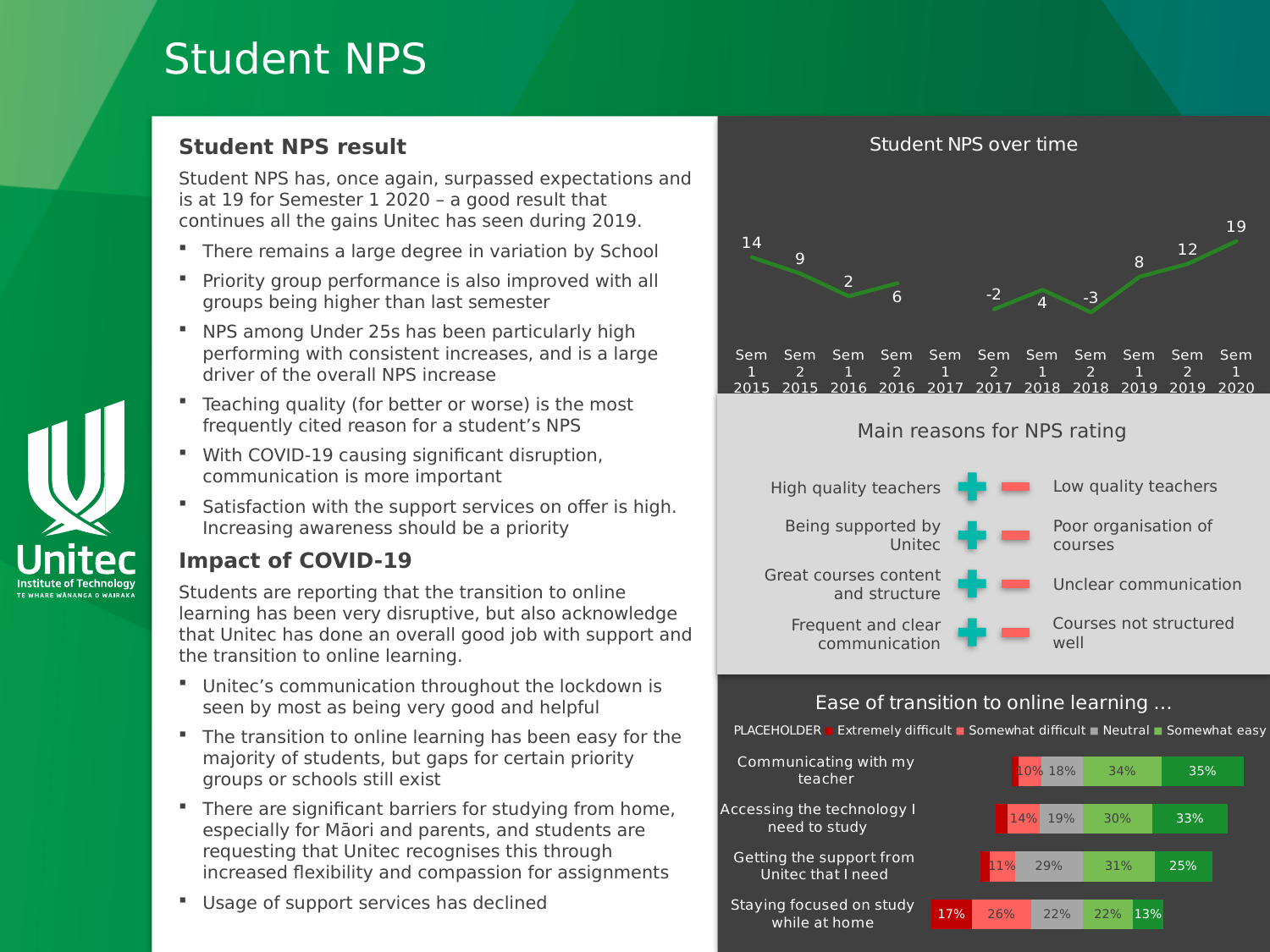

# Student NPS

### Chart: Student NPS over time

| Category | NPS |
|---|---|
| Sem 1 2015 | 14.0 |
| Sem 2 2015 | 9.0 |
| Sem 1 2016 | 2.0 |
| Sem 2 2016 | 6.0 |
| Sem 1 2017 | None |
| Sem 2 2017 | -2.0 |
| Sem 1 2018 | 4.0 |
| Sem 2 2018 | -3.0 |
| Sem 1 2019 | 8.0 |
| Sem 2 2019 | 12.0 |
| Sem 1 2020 | 19.0 |
Student NPS result
Student NPS has, once again, surpassed expectations and is at 19 for Semester 1 2020 – a good result that continues all the gains Unitec has seen during 2019.
There remains a large degree in variation by School
Priority group performance is also improved with all groups being higher than last semester
NPS among Under 25s has been particularly high performing with consistent increases, and is a large driver of the overall NPS increase
Teaching quality (for better or worse) is the most frequently cited reason for a student’s NPS
With COVID-19 causing significant disruption, communication is more important
Satisfaction with the support services on offer is high. Increasing awareness should be a priority
Impact of COVID-19
Students are reporting that the transition to online learning has been very disruptive, but also acknowledge that Unitec has done an overall good job with support and the transition to online learning.
Unitec’s communication throughout the lockdown is seen by most as being very good and helpful
The transition to online learning has been easy for the majority of students, but gaps for certain priority groups or schools still exist
There are significant barriers for studying from home, especially for Māori and parents, and students are requesting that Unitec recognises this through increased flexibility and compassion for assignments
Usage of support services has declined

Main reasons for NPS rating

Low quality teachers
High quality teachers
Being supported by Unitec
Poor organisation of courses

Great courses content and structure

Unclear communication
Courses not structured well
Frequent and clear communication

### Chart: Ease of transition to online learning …

| Category | PLACEHOLDER | Extremely difficult | Somewhat difficult | Neutral | Somewhat easy | Extremely easy |
|---|---|---|---|---|---|---|
| Communicating with my teacher | 0.6932635709614127 | 0.028122956180510136 | 0.0987573577501635 | 0.17985611510791366 | 0.33878351863963374 | 0.3544800523217789 |
| Accessing the technology I need to study | 0.6247582205029014 | 0.050934880722114766 | 0.13797549967762734 | 0.18633139909735655 | 0.2978723404255319 | 0.32688588007736946 |
| Getting the support from Unitec that I need | 0.5572269457161543 | 0.03858731196860693 | 0.1105297580117724 | 0.29365598430346634 | 0.3080444735120994 | 0.24918247220405493 |
| Staying focused on study while at home | 0.3457273320287019 | 0.1735159817351598 | 0.25701239399869535 | 0.2237442922374429 | 0.21526418786692758 | 0.1304631441617743 |